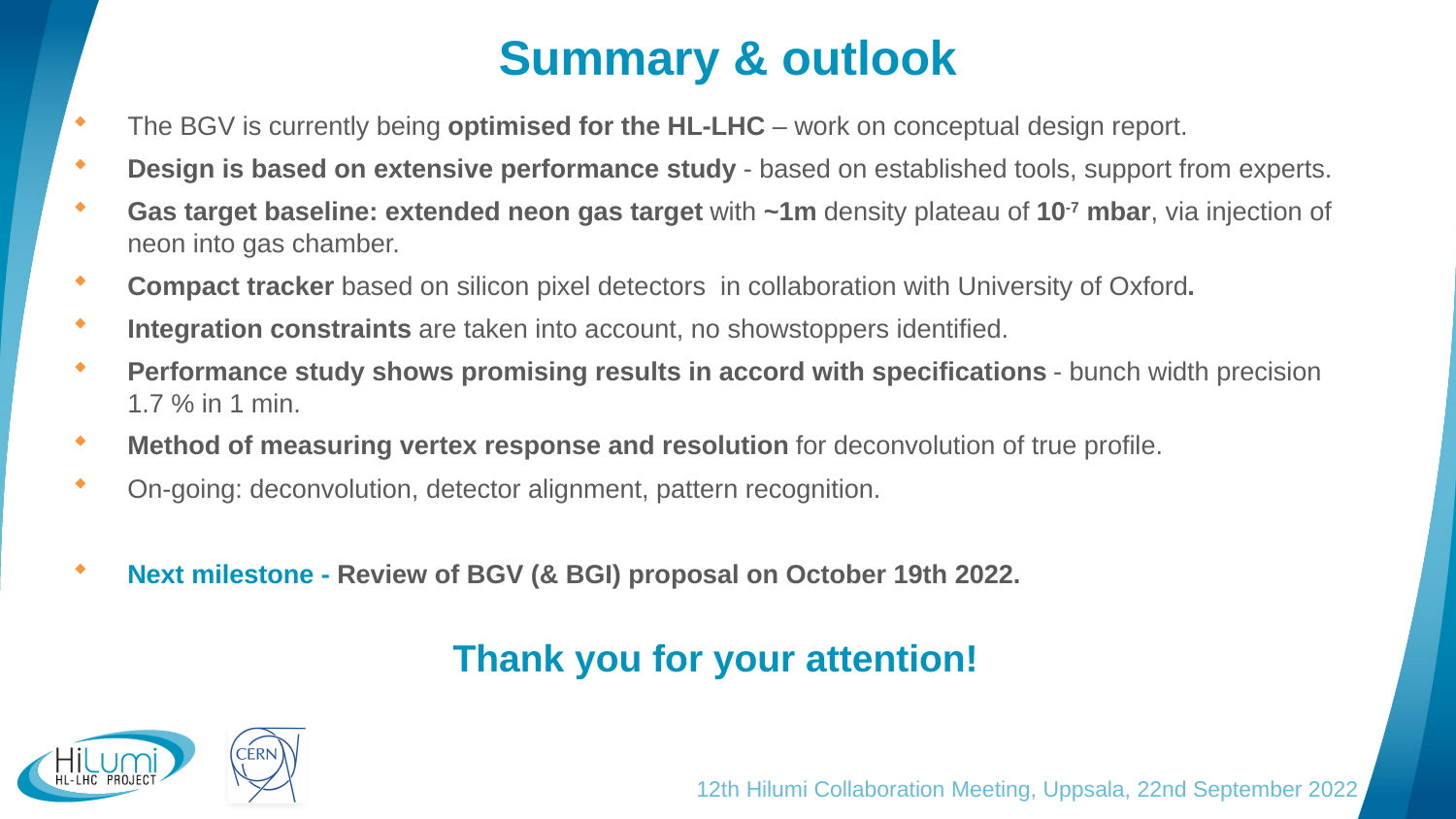

# Summary & outlook
The BGV is currently being optimised for the HL-LHC – work on conceptual design report.
Design is based on extensive performance study - based on established tools, support from experts.
Gas target baseline: extended neon gas target with ~1m density plateau of 10-7 mbar, via injection of neon into gas chamber.
Compact tracker based on silicon pixel detectors  in collaboration with University of Oxford.
Integration constraints are taken into account, no showstoppers identified.
Performance study shows promising results in accord with specifications - bunch width precision 1.7 % in 1 min.
Method of measuring vertex response and resolution for deconvolution of true profile.
On-going: deconvolution, detector alignment, pattern recognition.

Next milestone - Review of BGV (& BGI) proposal on October 19th 2022.
Thank you for your attention!
12th Hilumi Collaboration Meeting, Uppsala, 22nd September 2022
13